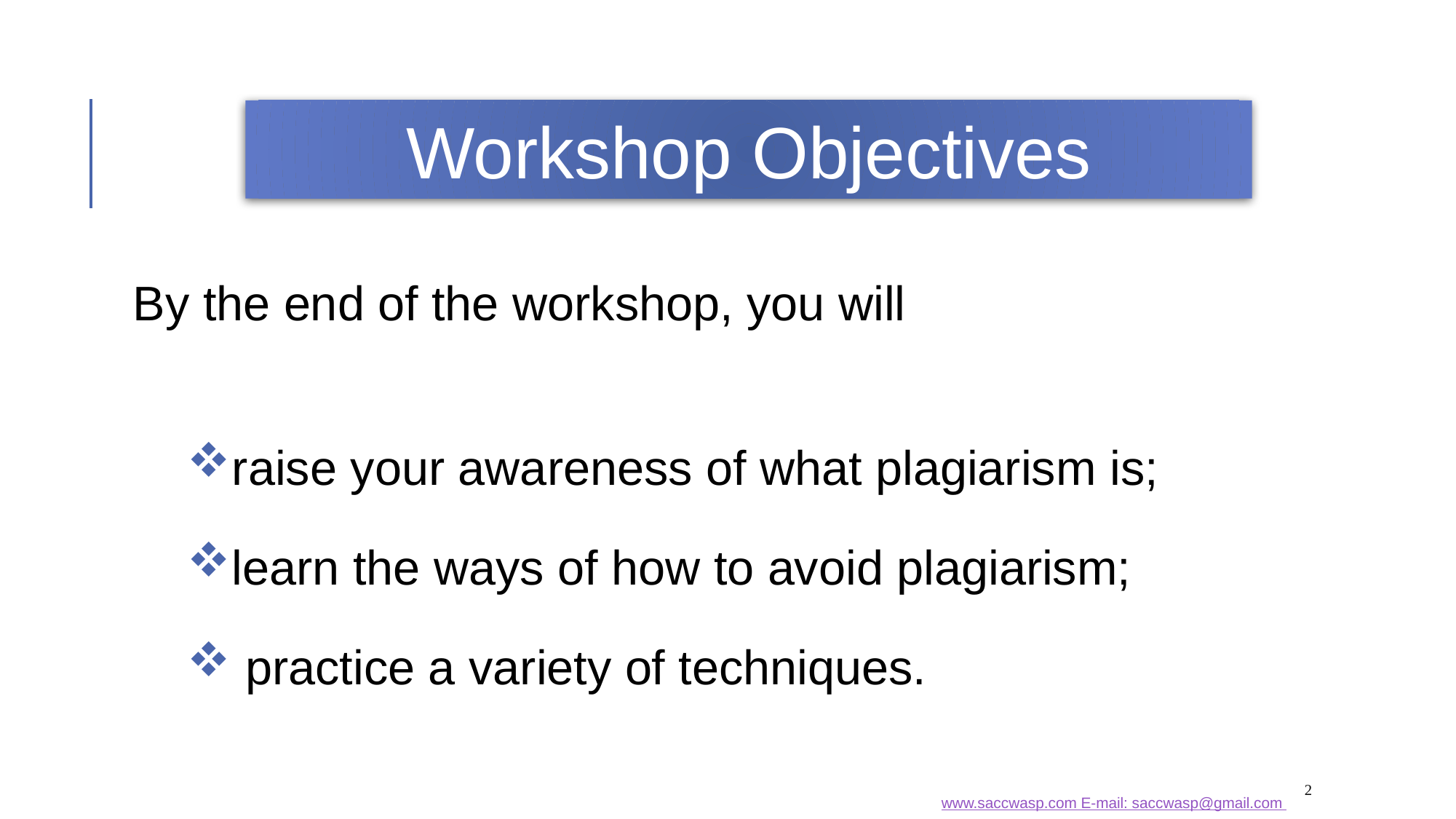

Workshop Objectives
Workshop Objectives
By the end of the workshop, you will

raise your awareness of what plagiarism is;
learn the ways of how to avoid plagiarism;
 practice a variety of techniques.
2
www.saccwasp.com E-mail: saccwasp@gmail.com